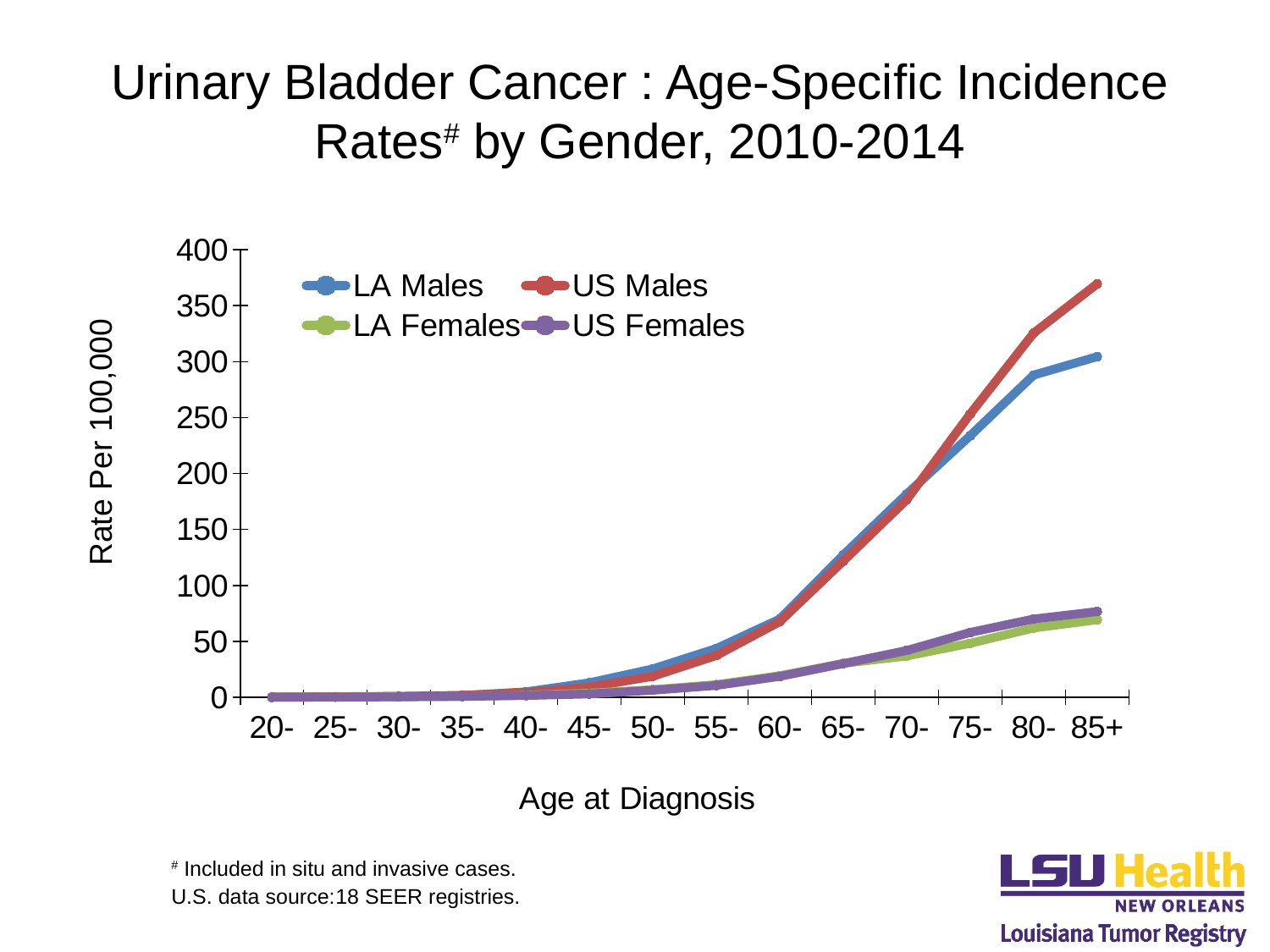

# Urinary Bladder Cancer : Age-Specific Incidence Rates# by Gender, 2010-2014

### Chart

| Category | LA Males | US Males | LA Females | US Females |
|---|---|---|---|---|
| 20- | 0.0 | 0.3 | 0.2 | 0.1 |
| 25- | 0.5 | 0.5 | 0.1 | 0.2 |
| 30- | 0.7 | 0.9 | 0.5 | 0.4 |
| 35- | 1.6 | 1.8 | 0.7 | 0.8 |
| 40- | 4.9 | 4.1 | 1.9 | 1.6 |
| 45- | 13.0 | 9.1 | 3.7 | 3.0 |
| 50- | 25.4 | 18.8 | 6.9 | 6.3 |
| 55- | 43.6 | 37.3 | 11.3 | 10.6 |
| 60- | 69.9 | 67.6 | 19.3 | 18.7 |
| 65- | 127.1 | 121.7 | 30.3 | 30.1 |
| 70- | 181.6 | 176.6 | 36.9 | 41.8 |
| 75- | 233.8 | 253.2 | 48.3 | 58.0 |
| 80- | 288.0 | 325.5 | 61.9 | 70.0 |
| 85+ | 304.4 | 369.5 | 69.3 | 76.6 |
# Included in situ and invasive cases.
U.S. data source:18 SEER registries.